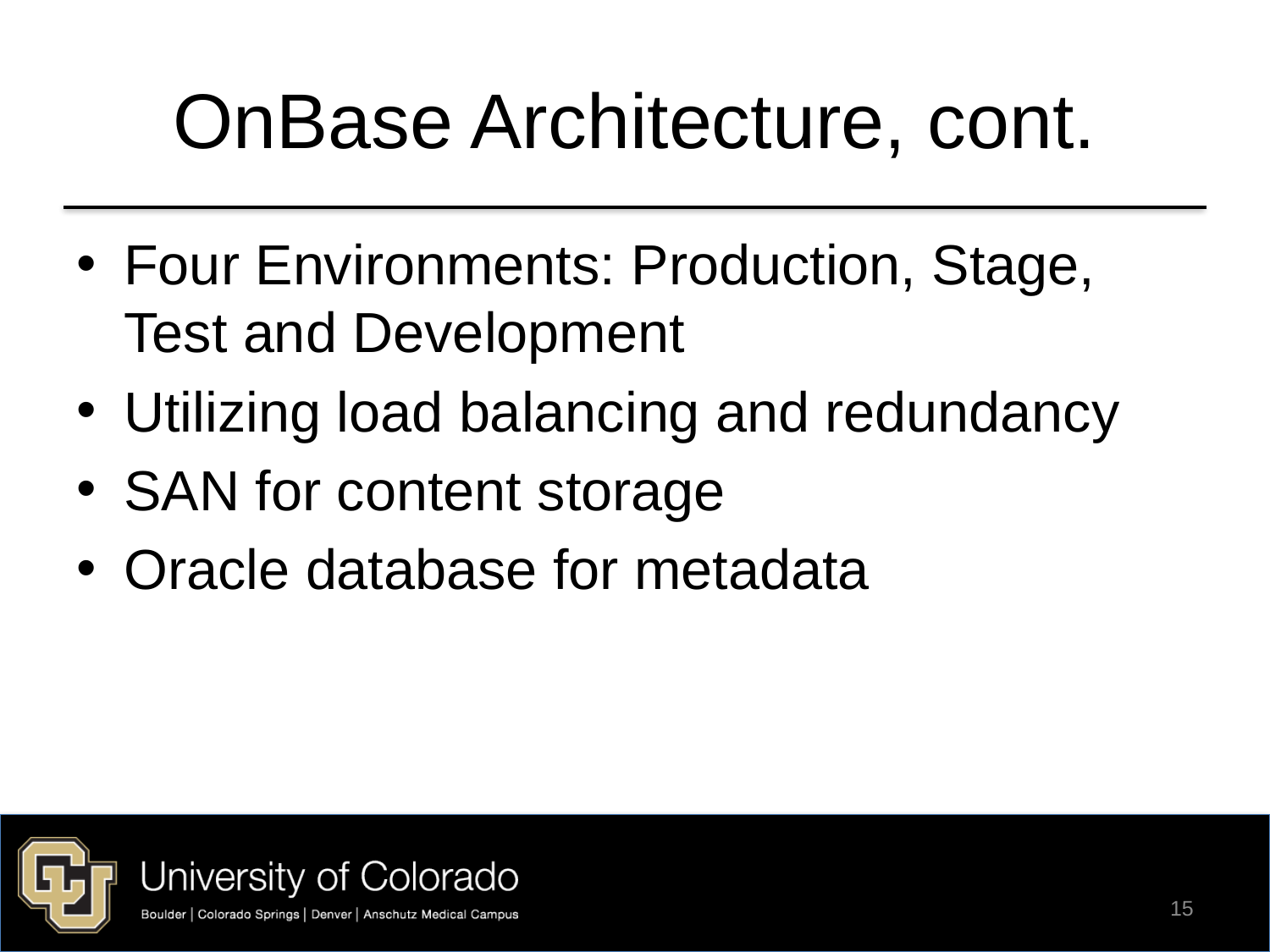

# OnBase Architecture, cont.
Four Environments: Production, Stage, Test and Development
Utilizing load balancing and redundancy
SAN for content storage
Oracle database for metadata
15